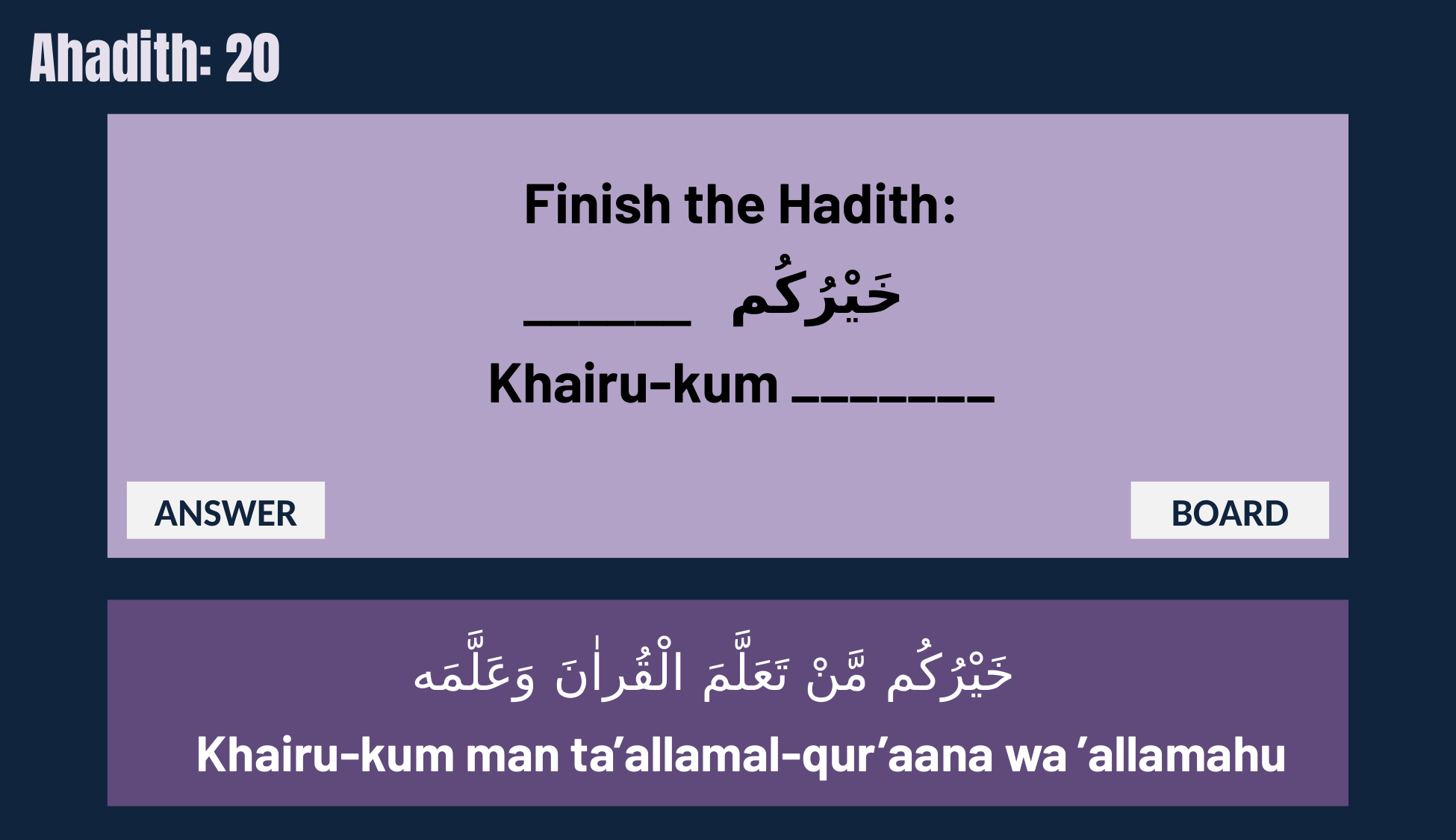

Ahadith: 20

Finish the Hadith:
خَيْرُكُم  ______
Khairu-kum _______

ANSWER
BOARD

خَيْرُكُم مَّنْ تَعَلَّمَ الْقُراٰنَ وَعَلَّمَه
Khairu-kum man ta’allamal-qur’aana wa ’allamahu